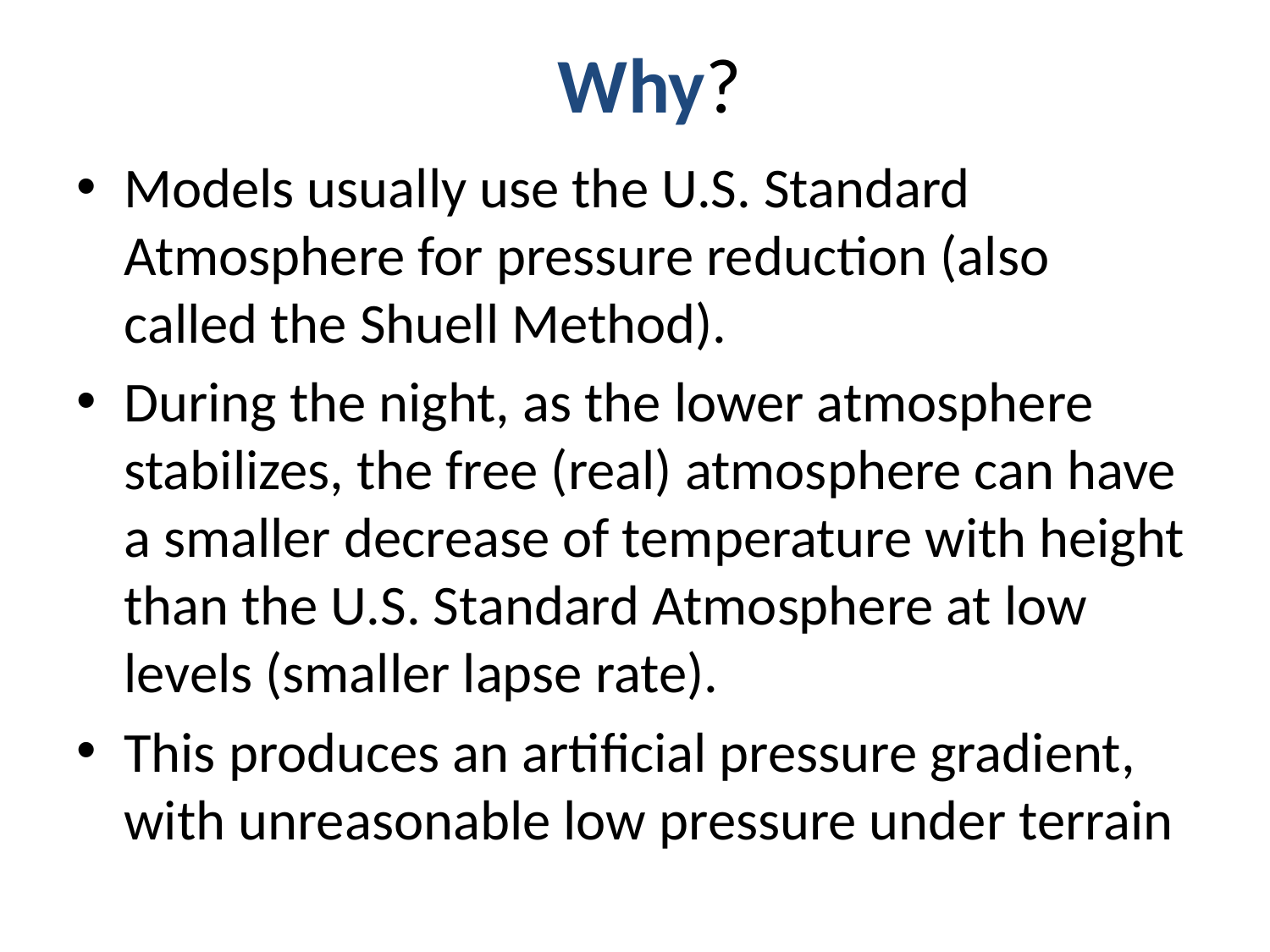

# Why?
Models usually use the U.S. Standard Atmosphere for pressure reduction (also called the Shuell Method).
During the night, as the lower atmosphere stabilizes, the free (real) atmosphere can have a smaller decrease of temperature with height than the U.S. Standard Atmosphere at low levels (smaller lapse rate).
This produces an artificial pressure gradient, with unreasonable low pressure under terrain